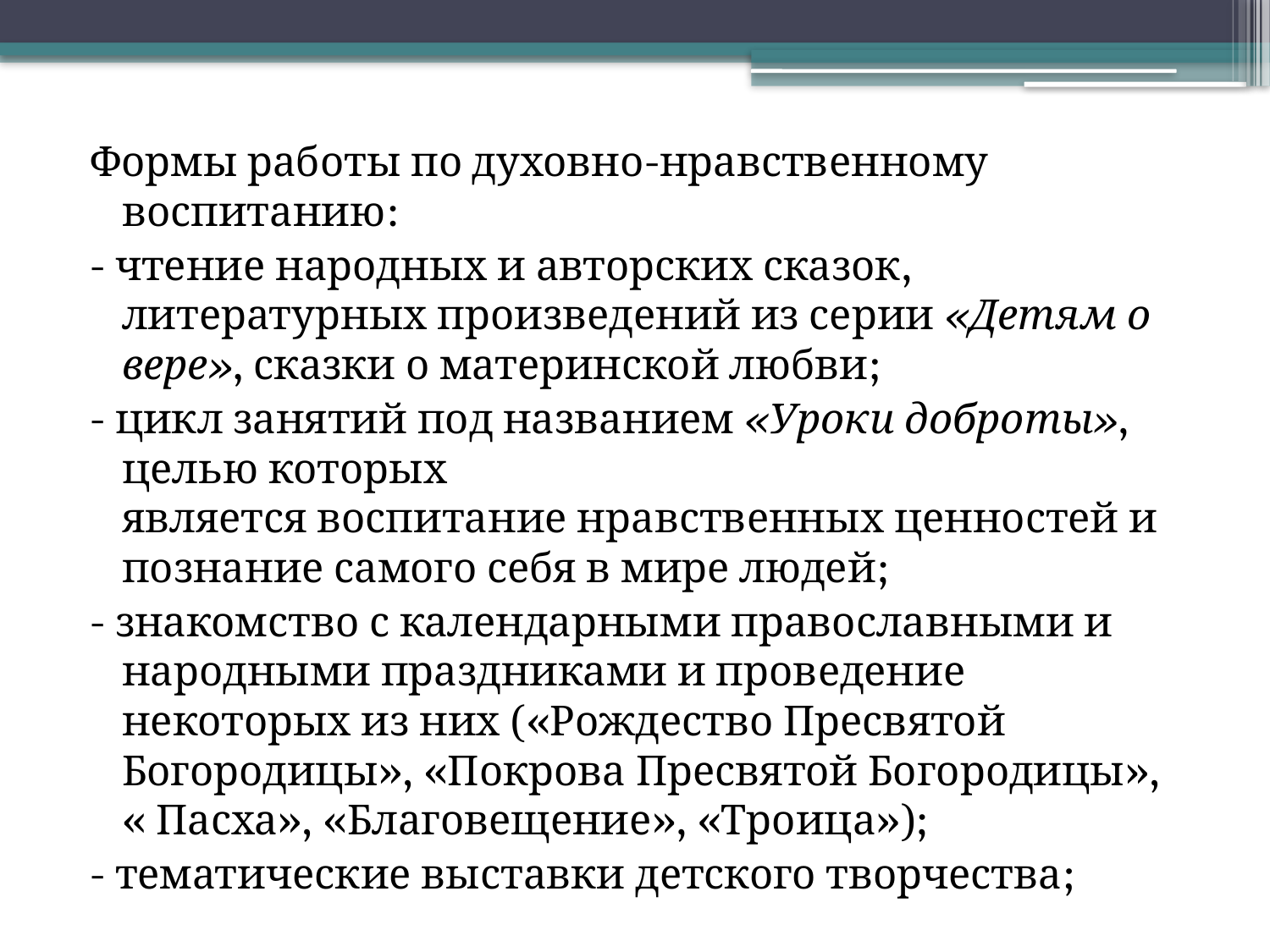

Формы работы по духовно-нравственному воспитанию:
- чтение народных и авторских сказок, литературных произведений из серии «Детям о вере», сказки о материнской любви;
- цикл занятий под названием «Уроки доброты», целью которых является воспитание нравственных ценностей и познание самого себя в мире людей;
- знакомство с календарными православными и народными праздниками и проведение некоторых из них («Рождество Пресвятой Богородицы», «Покрова Пресвятой Богородицы», « Пасха», «Благовещение», «Троица»);
- тематические выставки детского творчества;